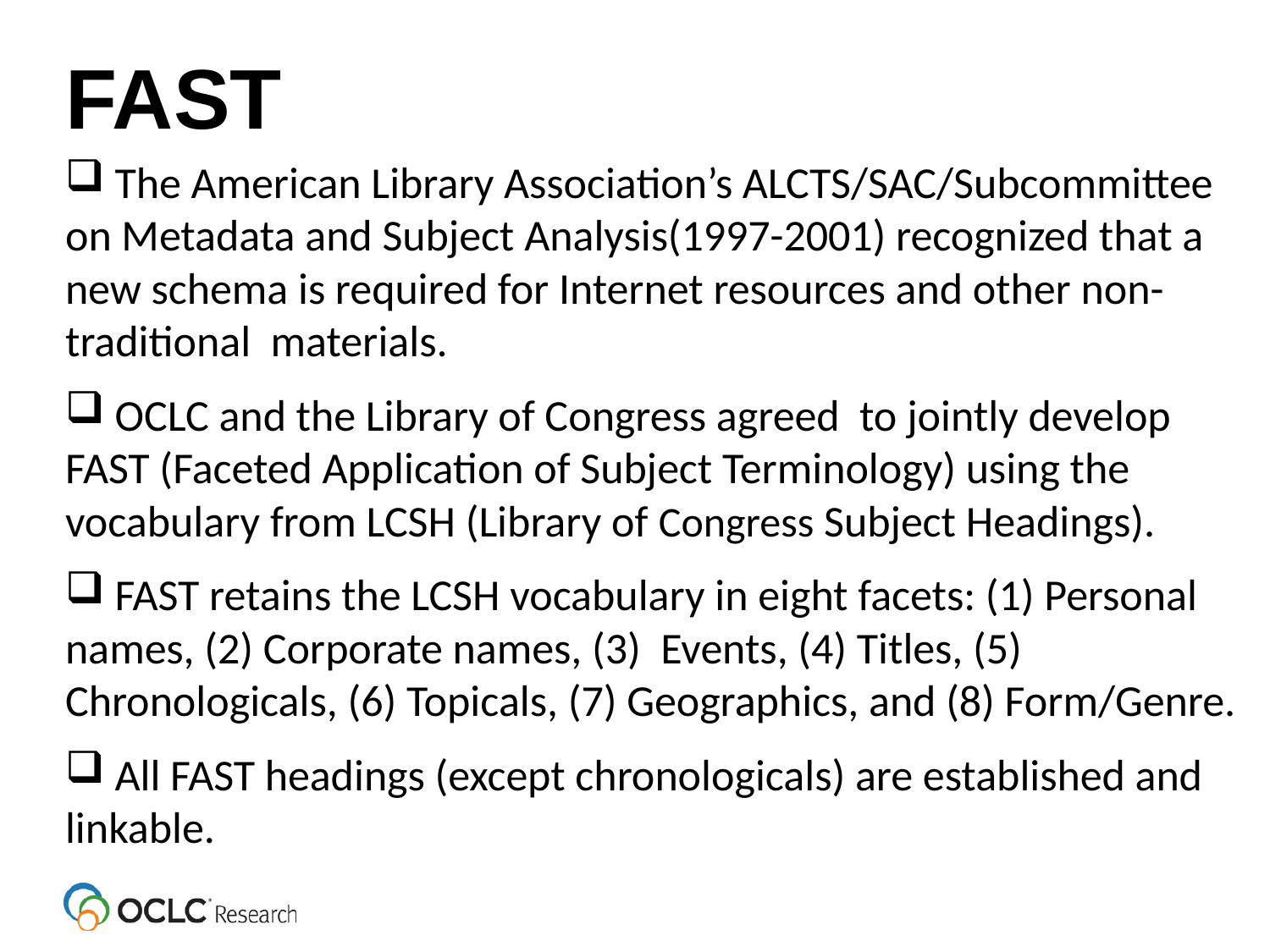

# FAST
 The American Library Association’s ALCTS/SAC/Subcommittee on Metadata and Subject Analysis(1997-2001) recognized that a new schema is required for Internet resources and other non-traditional  materials.
 OCLC and the Library of Congress agreed  to jointly develop FAST (Faceted Application of Subject Terminology) using the vocabulary from LCSH (Library of Congress Subject Headings).
 FAST retains the LCSH vocabulary in eight facets: (1) Personal names, (2) Corporate names, (3)  Events, (4) Titles, (5) Chronologicals, (6) Topicals, (7) Geographics, and (8) Form/Genre.
 All FAST headings (except chronologicals) are established and linkable.